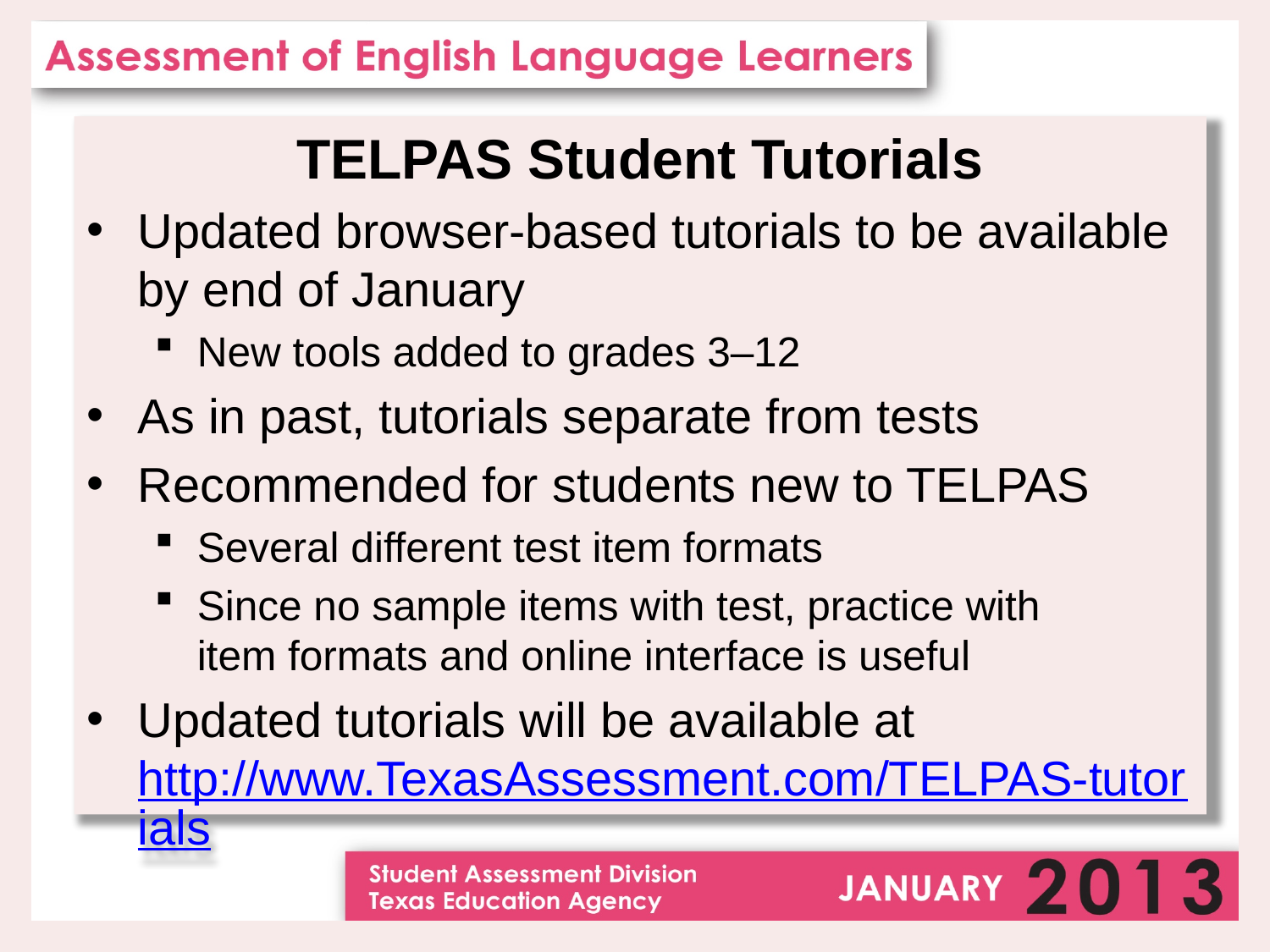

TELPAS Student Tutorials
Updated browser-based tutorials to be available by end of January
New tools added to grades 3–12
As in past, tutorials separate from tests
Recommended for students new to TELPAS
Several different test item formats
Since no sample items with test, practice with
item formats and online interface is useful
Updated tutorials will be available at http://www.TexasAssessment.com/TELPAS-tutorials